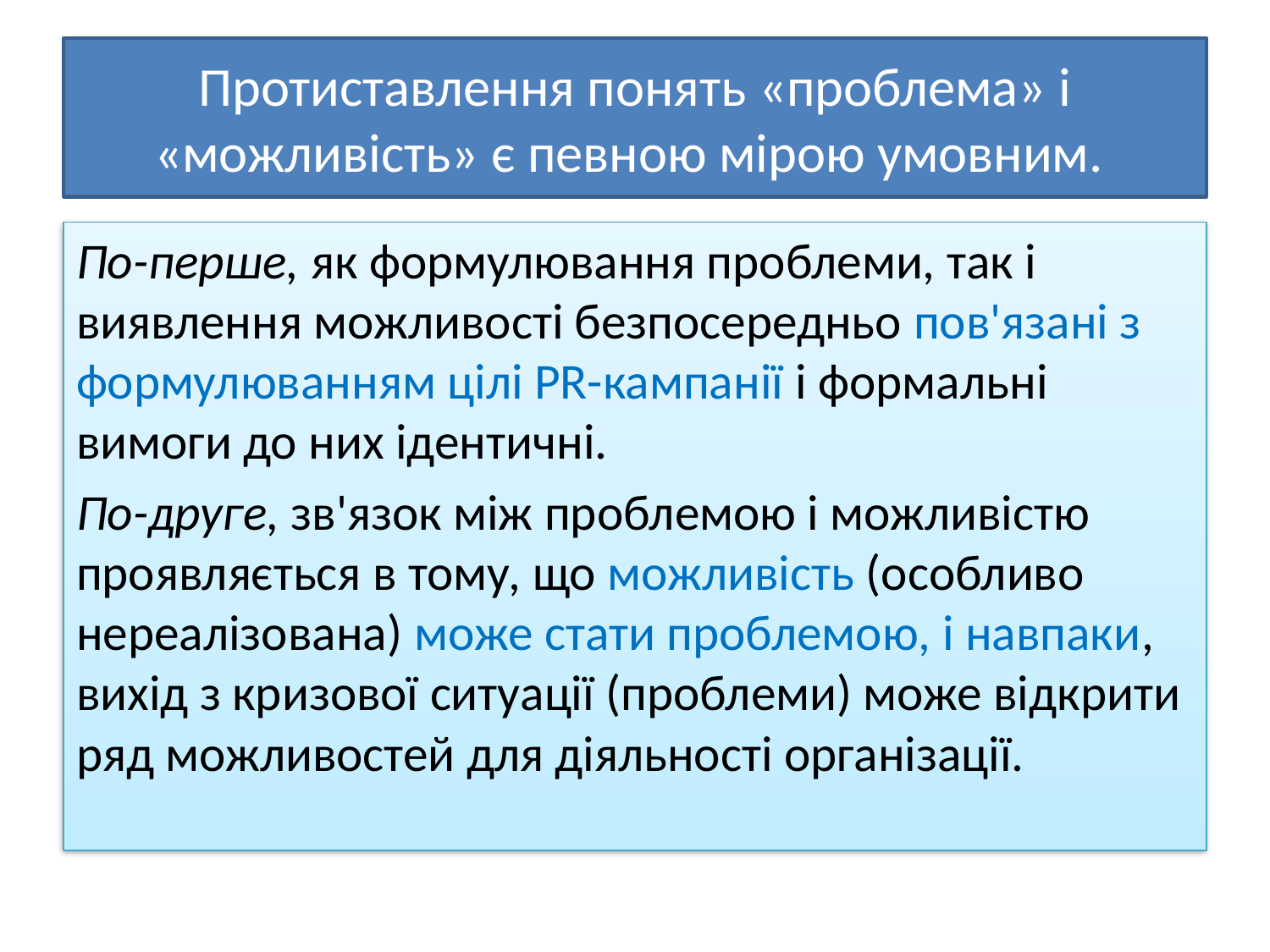

# Протиставлення понять «проблема» і «можливість» є певною мірою умовним.
По-перше, як формулювання проблеми, так і виявлення можливості безпосередньо пов'язані з формулюванням цілі PR-кампанії і формальні вимоги до них ідентичні.
По-друге, зв'язок між проблемою і можливістю проявляється в тому, що можливість (особливо нереалізована) може стати проблемою, і навпаки, вихід з кризової ситуації (проблеми) може відкрити ряд можливостей для діяльності організації.